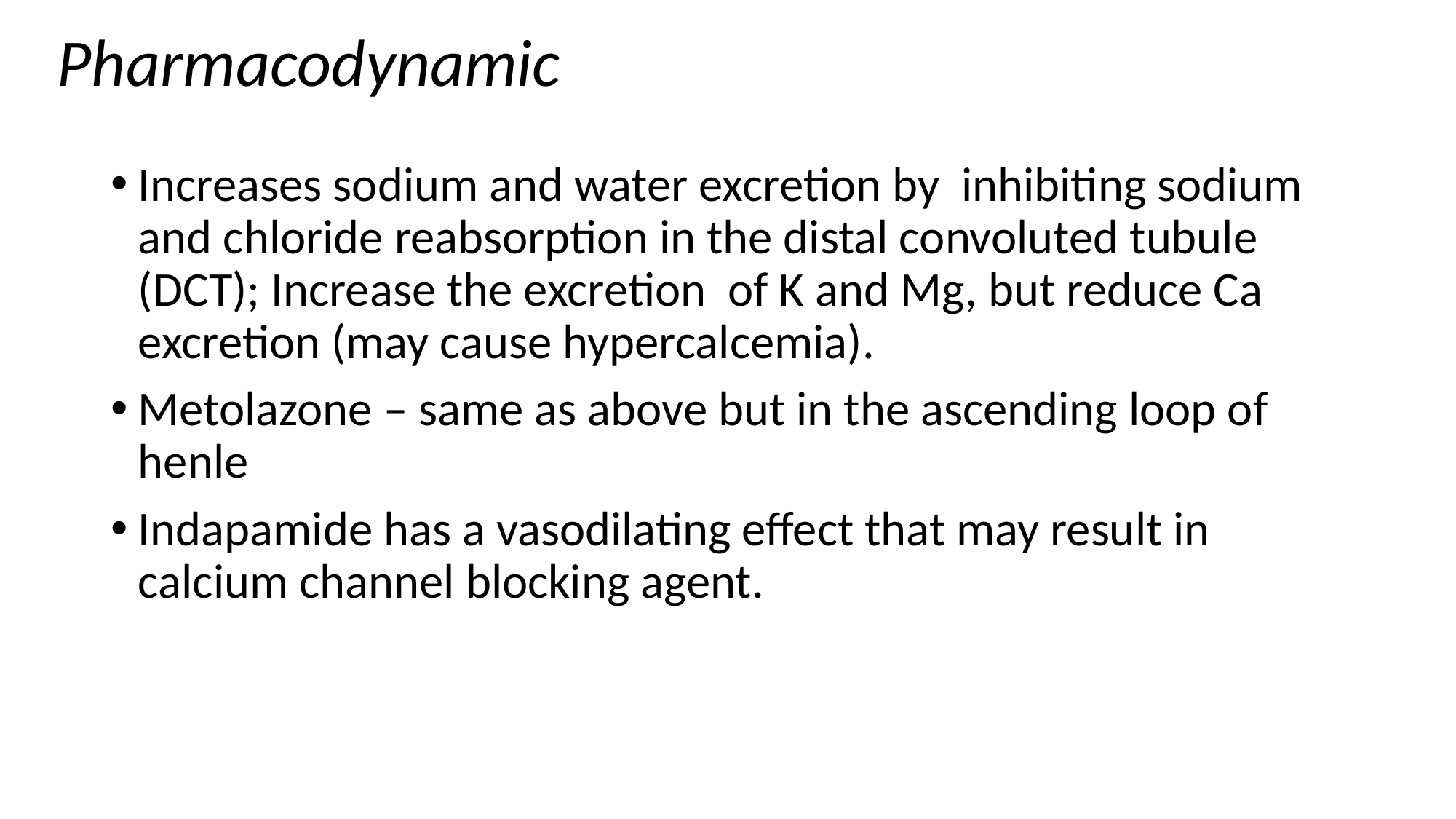

# Pharmacodynamic
Increases sodium and water excretion by  inhibiting sodium  and chloride reabsorption in the distal convoluted tubule (DCT); Increase the excretion  of K and Mg, but reduce Ca excretion (may cause hypercalcemia).
Metolazone – same as above but in the ascending loop of henle
Indapamide has a vasodilating effect that may result in calcium channel blocking agent.